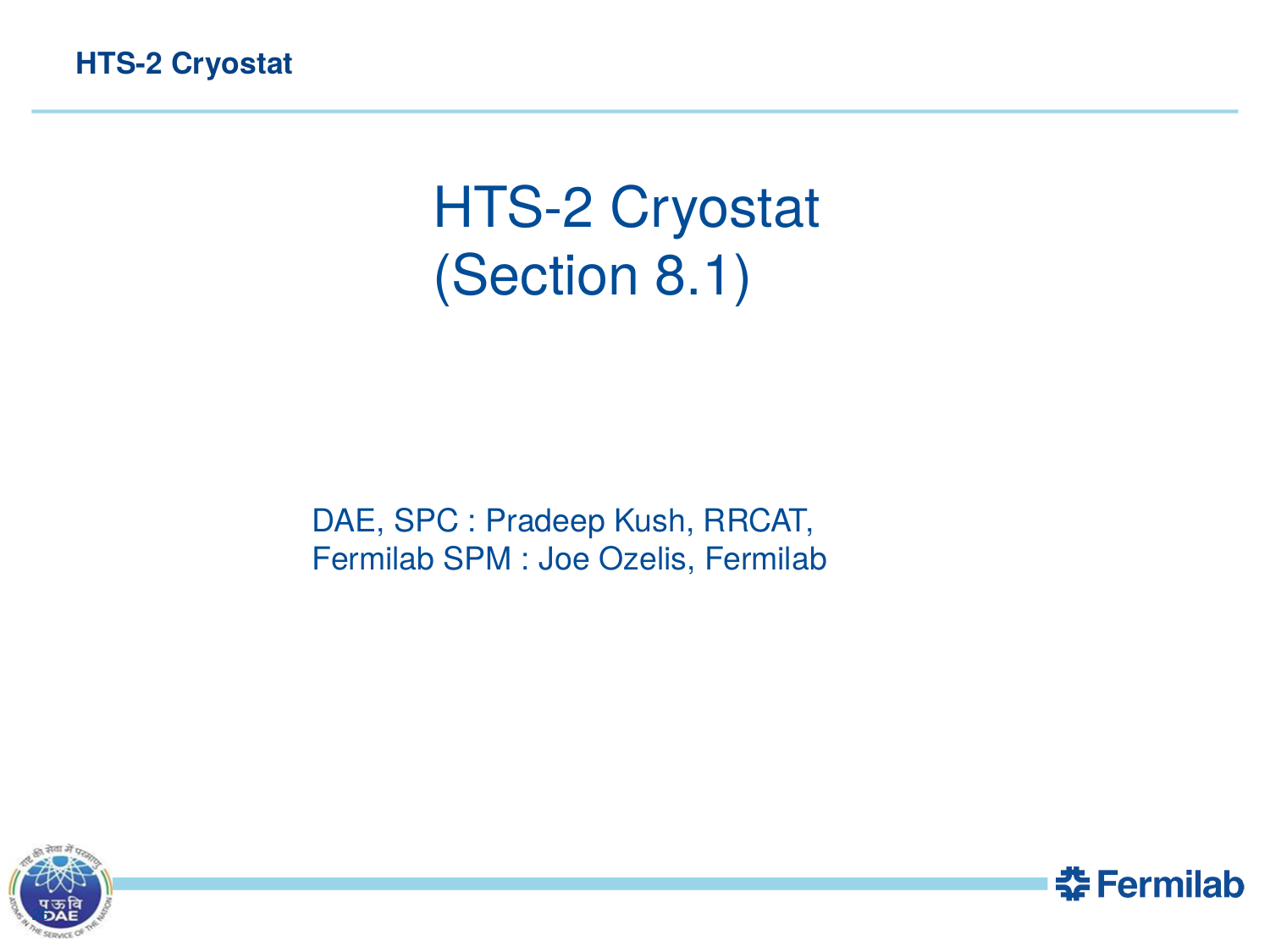

# HTS-2 Cryostat
HTS-2 Cryostat
(Section 8.1)
DAE, SPC : Pradeep Kush, RRCAT,
Fermilab SPM : Joe Ozelis, Fermilab
26